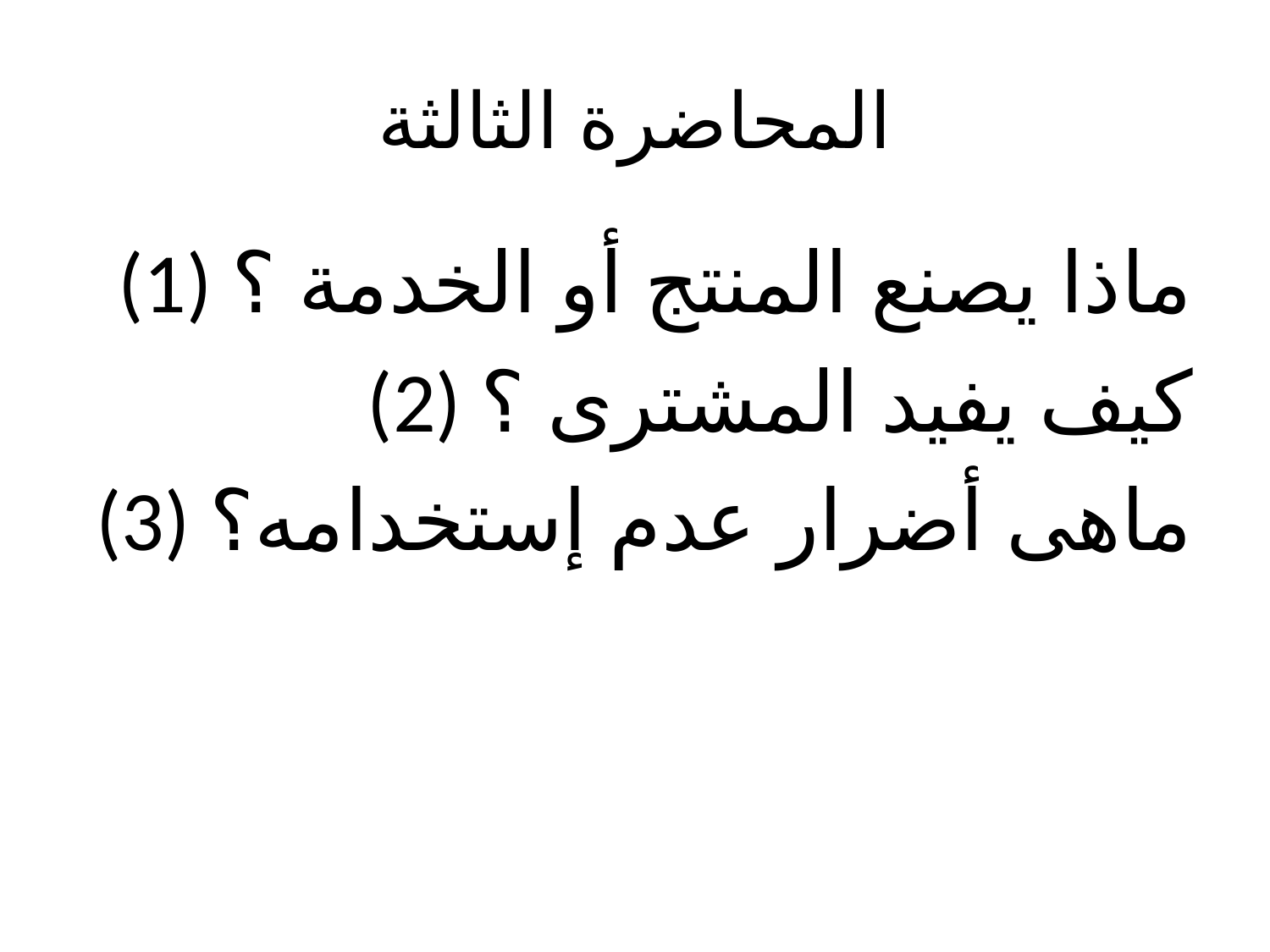

# المحاضرة الثالثة
(1) ماذا يصنع المنتج أو الخدمة ؟
(2) كيف يفيد المشترى ؟
(3) ماهى أضرار عدم إستخدامه؟